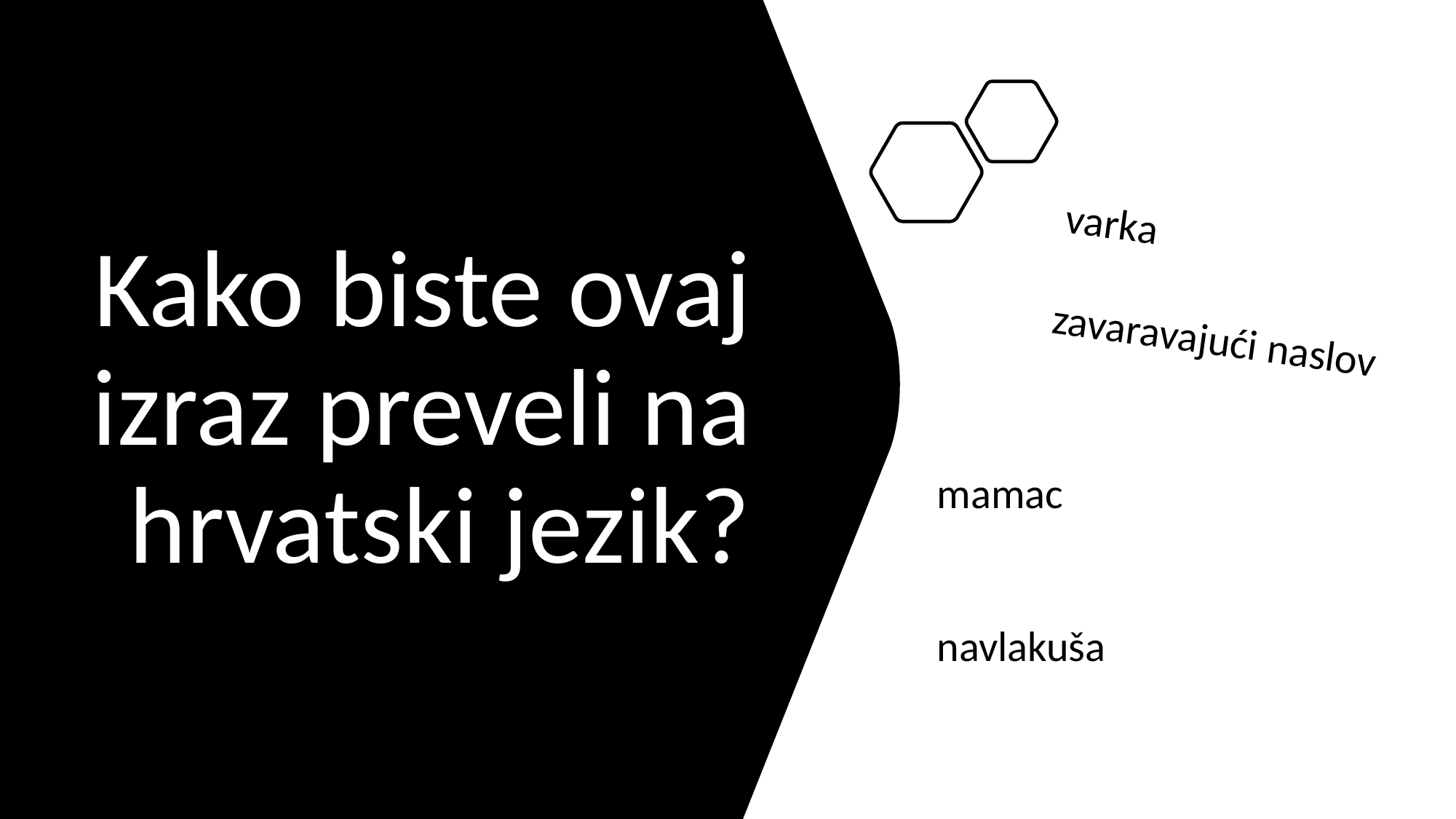

# Kako biste ovaj izraz preveli na hrvatski jezik?
varka

zavaravajući naslov
mamac

navlakuša